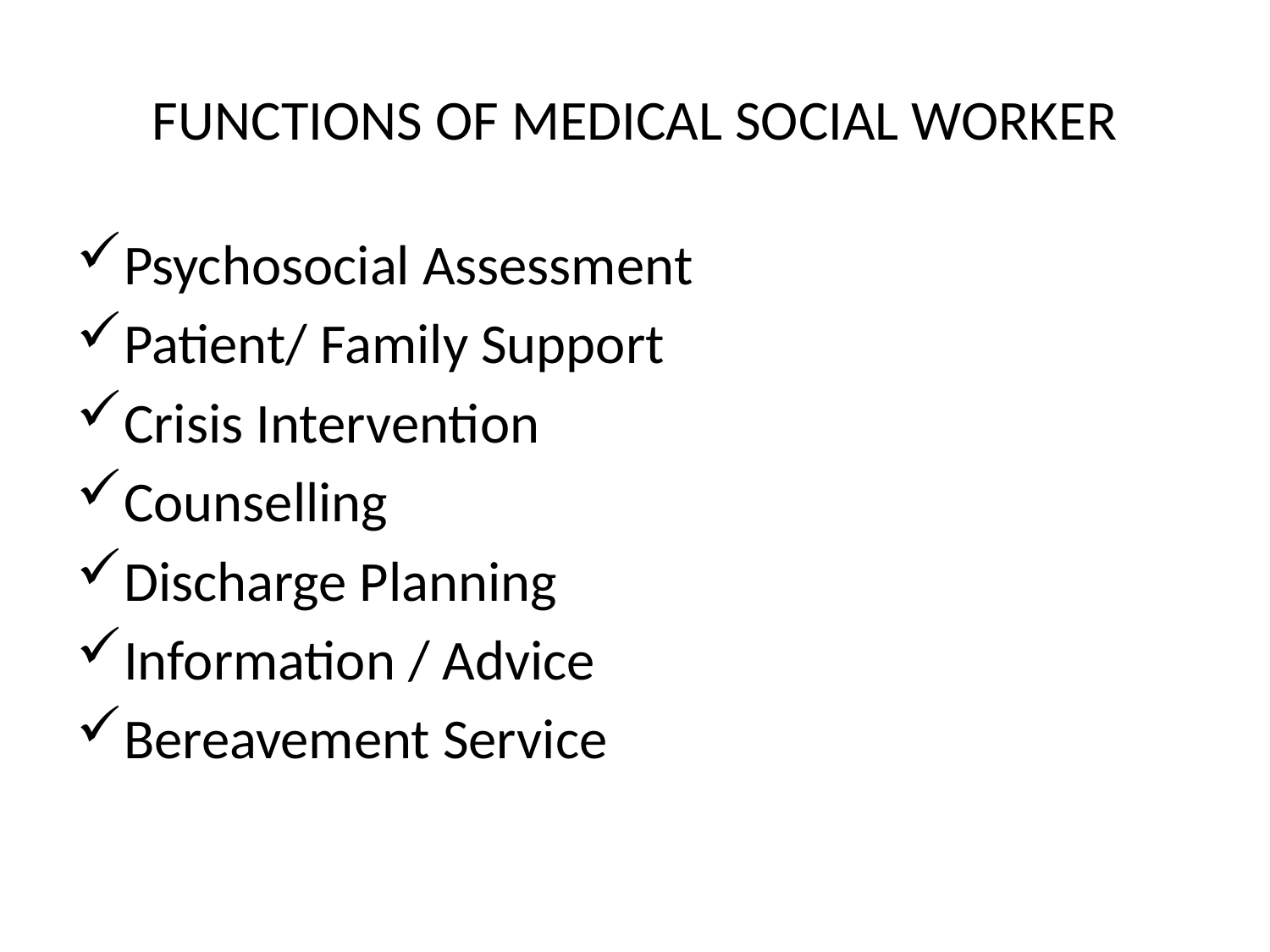

# FUNCTIONS OF MEDICAL SOCIAL WORKER
Psychosocial Assessment
Patient/ Family Support
Crisis Intervention
Counselling
Discharge Planning
Information / Advice
Bereavement Service